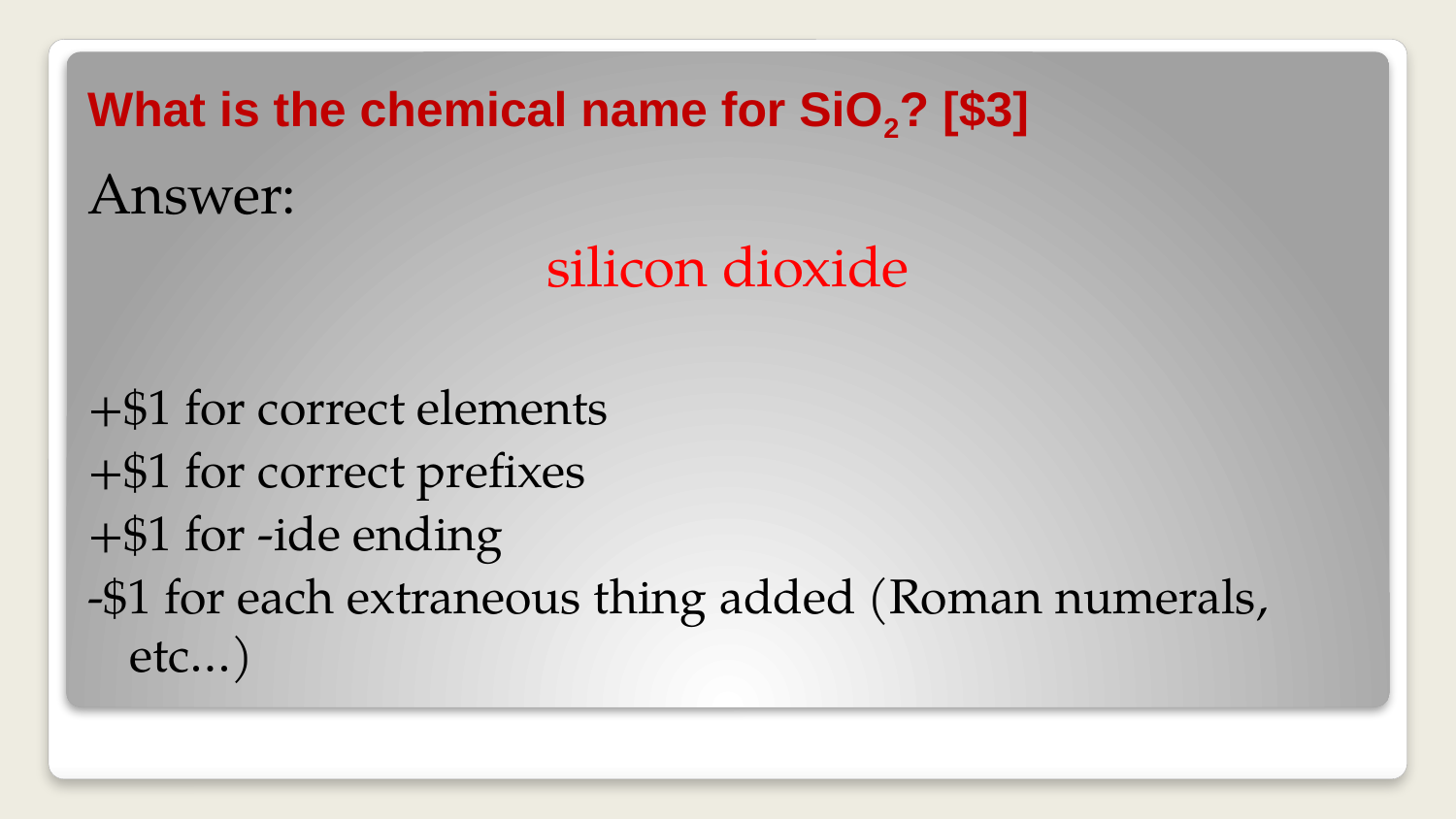

# What is the chemical name for SiO2? [$3]
Answer:
silicon dioxide

+$1 for correct elements
+$1 for correct prefixes
+$1 for -ide ending
-$1 for each extraneous thing added (Roman numerals, etc…)